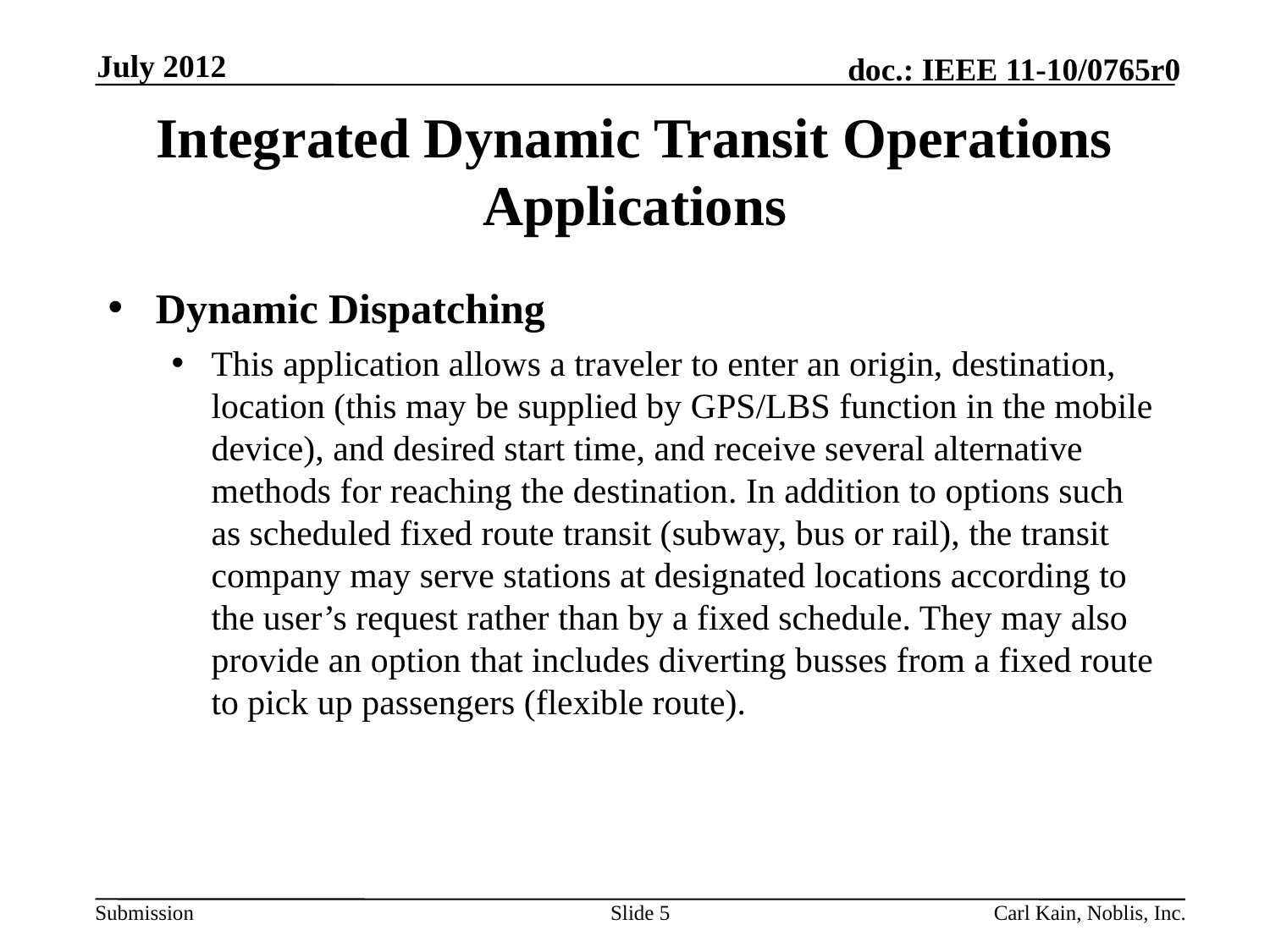

July 2012
# Integrated Dynamic Transit Operations Applications
Dynamic Dispatching
This application allows a traveler to enter an origin, destination, location (this may be supplied by GPS/LBS function in the mobile device), and desired start time, and receive several alternative methods for reaching the destination. In addition to options such as scheduled fixed route transit (subway, bus or rail), the transit company may serve stations at designated locations according to the user’s request rather than by a fixed schedule. They may also provide an option that includes diverting busses from a fixed route to pick up passengers (flexible route).

Slide 5
Carl Kain, Noblis, Inc.